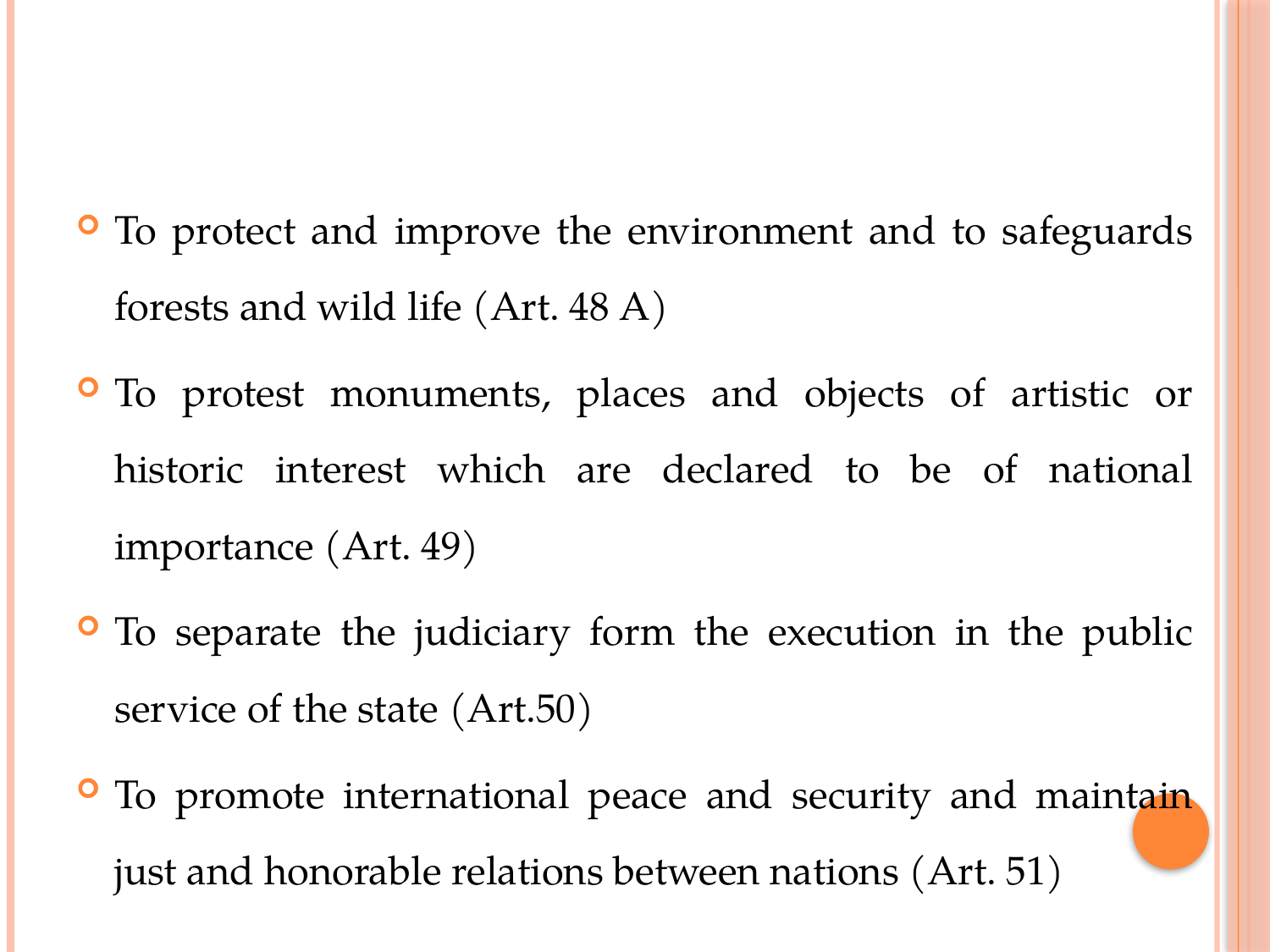

#
To protect and improve the environment and to safeguards forests and wild life (Art. 48 A)
To protest monuments, places and objects of artistic or historic interest which are declared to be of national importance (Art. 49)
To separate the judiciary form the execution in the public service of the state (Art.50)
To promote international peace and security and maintain just and honorable relations between nations (Art. 51)